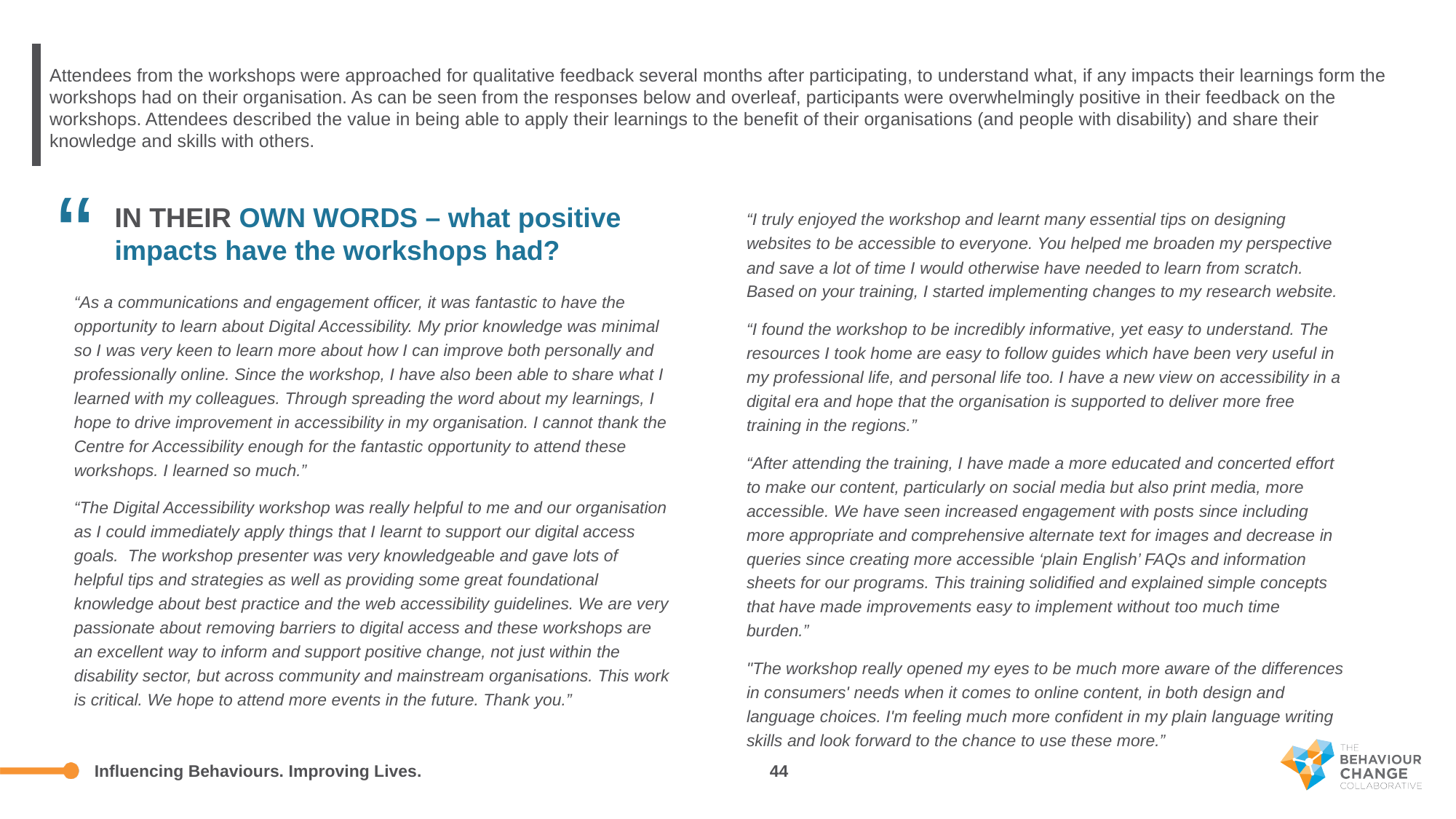

Attendees from the workshops were approached for qualitative feedback several months after participating, to understand what, if any impacts their learnings form the workshops had on their organisation. As can be seen from the responses below and overleaf, participants were overwhelmingly positive in their feedback on the workshops. Attendees described the value in being able to apply their learnings to the benefit of their organisations (and people with disability) and share their knowledge and skills with others.

“
IN THEIR OWN WORDS – what positive impacts have the workshops had?

“I truly enjoyed the workshop and learnt many essential tips on designing websites to be accessible to everyone. You helped me broaden my perspective and save a lot of time I would otherwise have needed to learn from scratch. Based on your training, I started implementing changes to my research website.
“I found the workshop to be incredibly informative, yet easy to understand. The resources I took home are easy to follow guides which have been very useful in my professional life, and personal life too. I have a new view on accessibility in a digital era and hope that the organisation is supported to deliver more free training in the regions.”
“After attending the training, I have made a more educated and concerted effort to make our content, particularly on social media but also print media, more accessible. We have seen increased engagement with posts since including more appropriate and comprehensive alternate text for images and decrease in queries since creating more accessible ‘plain English’ FAQs and information sheets for our programs. This training solidified and explained simple concepts that have made improvements easy to implement without too much time burden.”
"The workshop really opened my eyes to be much more aware of the differences in consumers' needs when it comes to online content, in both design and language choices. I'm feeling much more confident in my plain language writing skills and look forward to the chance to use these more.”

“As a communications and engagement officer, it was fantastic to have the opportunity to learn about Digital Accessibility. My prior knowledge was minimal so I was very keen to learn more about how I can improve both personally and professionally online. Since the workshop, I have also been able to share what I learned with my colleagues. Through spreading the word about my learnings, I hope to drive improvement in accessibility in my organisation. I cannot thank the Centre for Accessibility enough for the fantastic opportunity to attend these workshops. I learned so much.”
“The Digital Accessibility workshop was really helpful to me and our organisation as I could immediately apply things that I learnt to support our digital access goals.  The workshop presenter was very knowledgeable and gave lots of helpful tips and strategies as well as providing some great foundational knowledge about best practice and the web accessibility guidelines. We are very passionate about removing barriers to digital access and these workshops are an excellent way to inform and support positive change, not just within the disability sector, but across community and mainstream organisations. This work is critical. We hope to attend more events in the future. Thank you.”

44